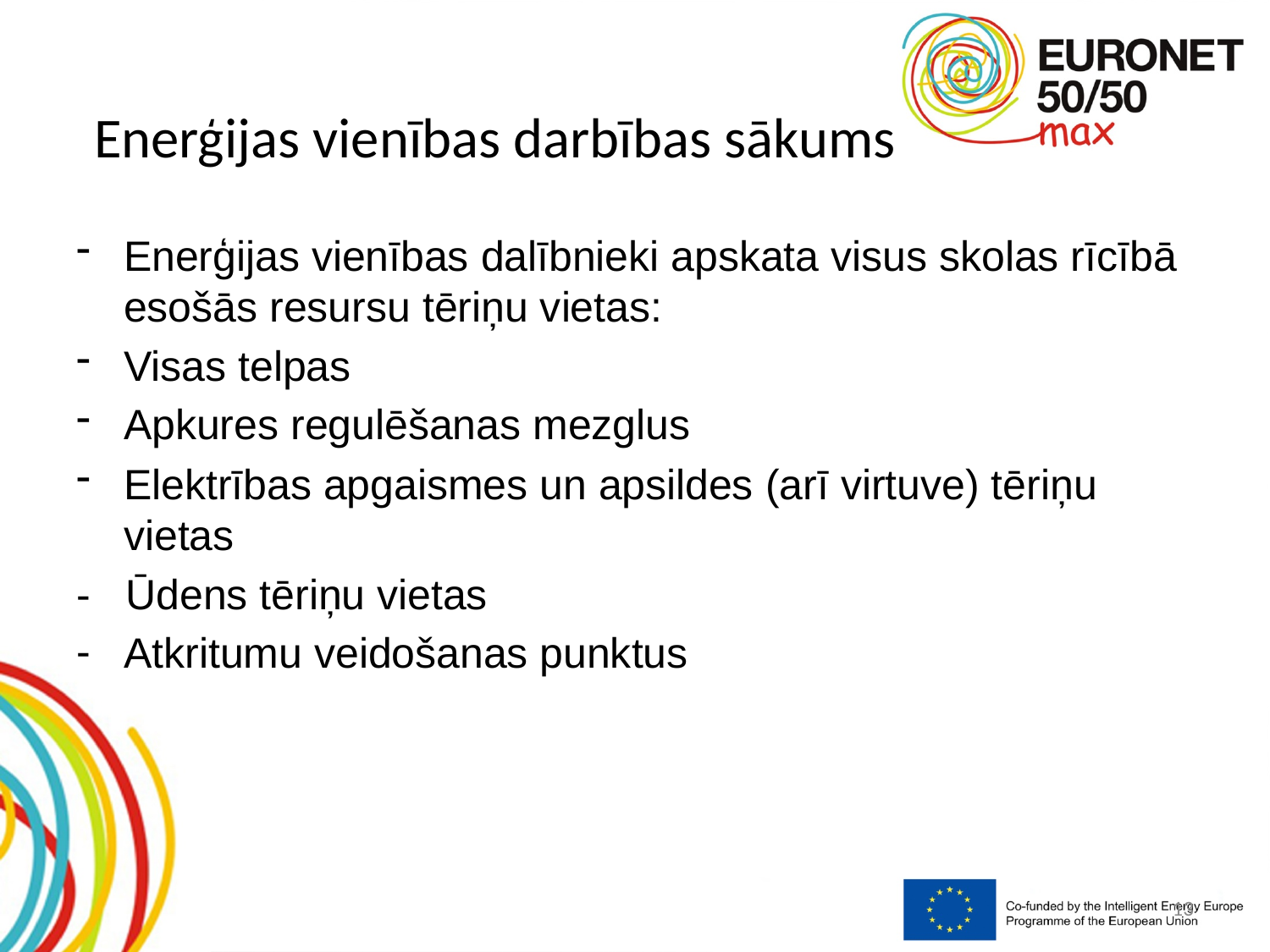

# Enerģijas vienības darbības sākums
Enerģijas vienības dalībnieki apskata visus skolas rīcībā esošās resursu tēriņu vietas:
Visas telpas
Apkures regulēšanas mezglus
Elektrības apgaismes un apsildes (arī virtuve) tēriņu vietas
-   Ūdens tēriņu vietas
Atkritumu veidošanas punktus

13